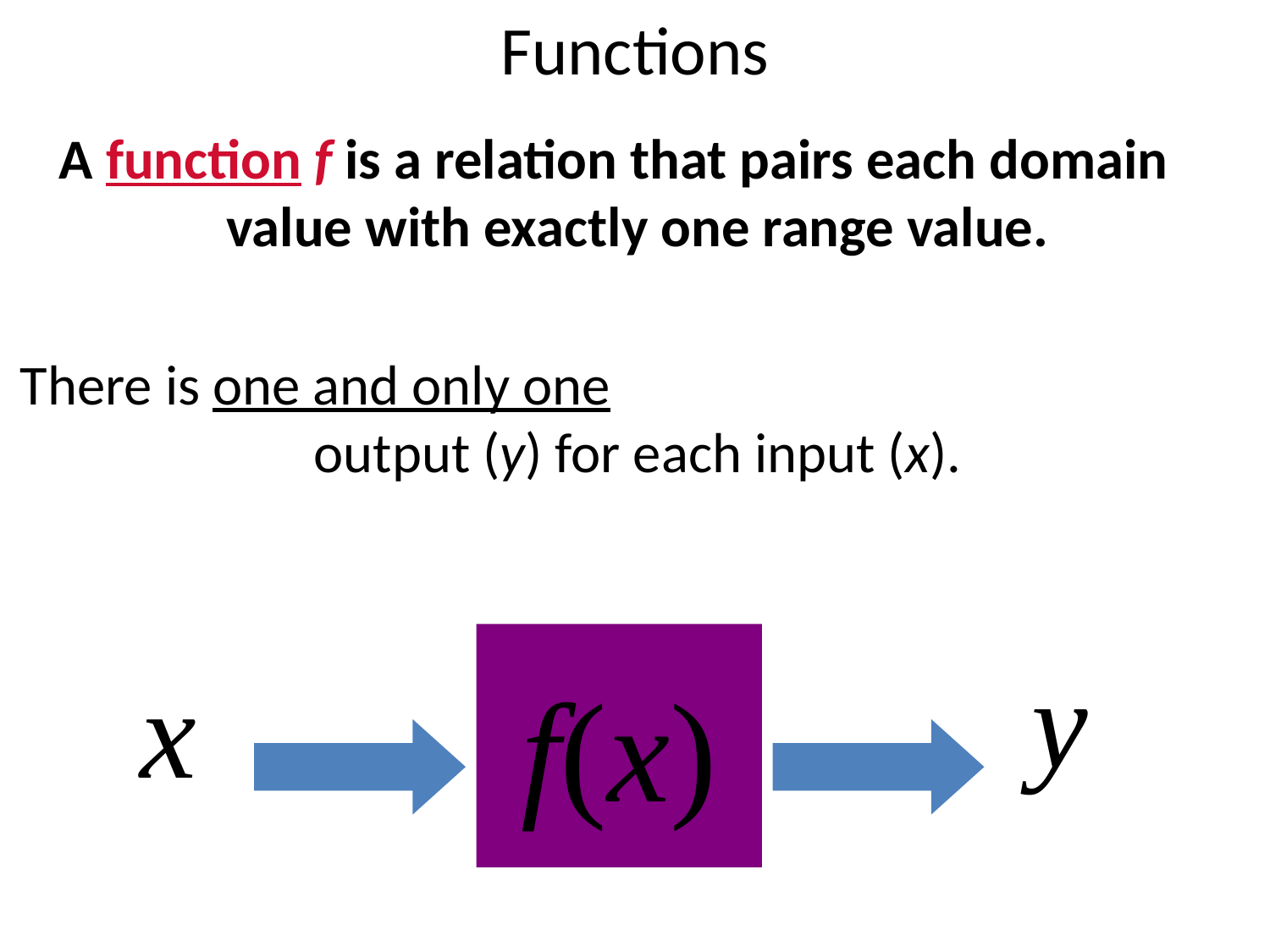

# Functions
A function f is a relation that pairs each domain value with exactly one range value.

There is one and only one                                                output (y) for each input (x).
f(x)
y
x